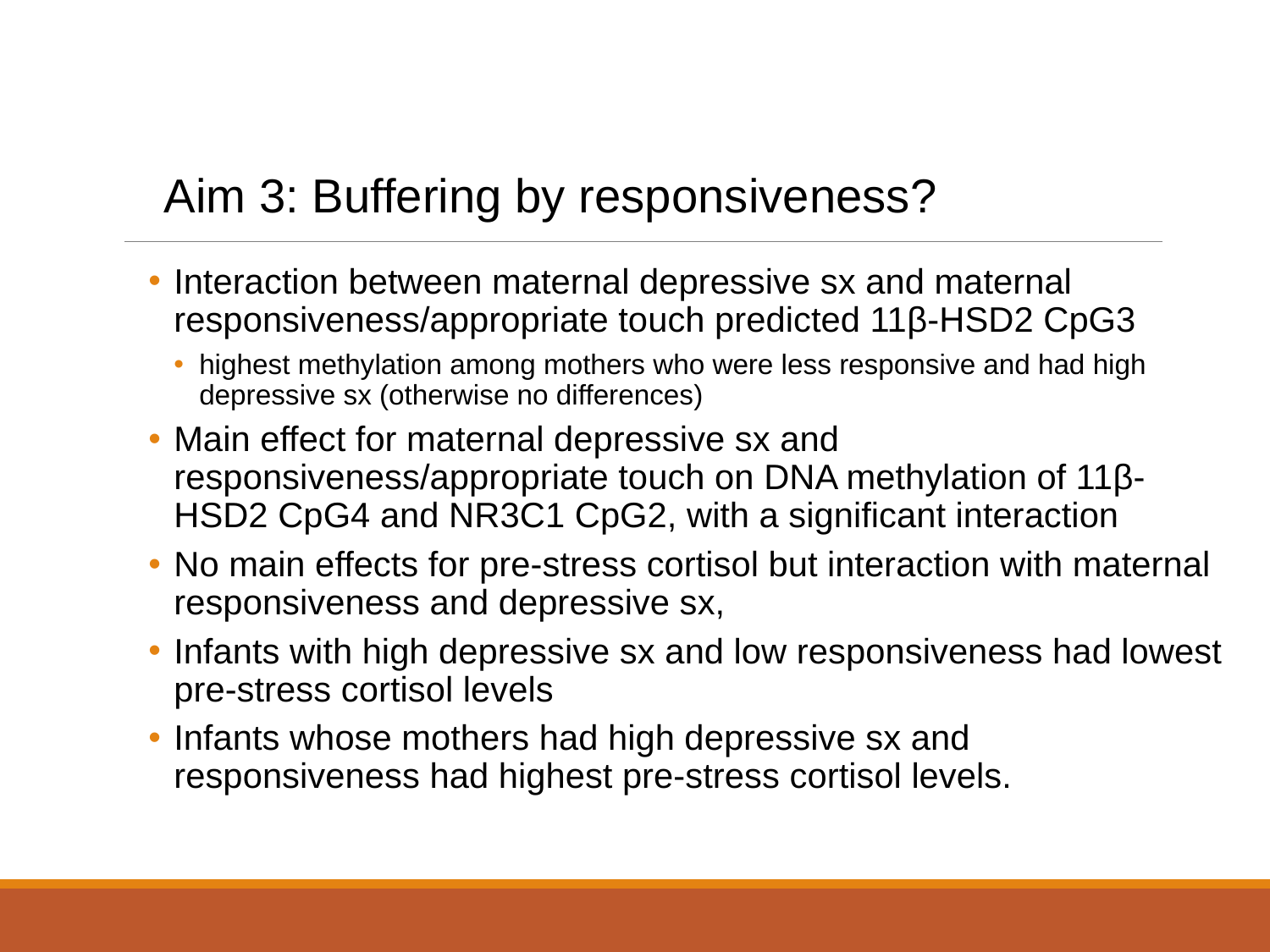

Aim 3: Buffering by responsiveness?

Interaction between maternal depressive sx and maternal responsiveness/appropriate touch predicted 11β-HSD2 CpG3
highest methylation among mothers who were less responsive and had high depressive sx (otherwise no differences)
Main effect for maternal depressive sx and responsiveness/appropriate touch on DNA methylation of 11β-HSD2 CpG4 and NR3C1 CpG2, with a significant interaction
No main effects for pre-stress cortisol but interaction with maternal responsiveness and depressive sx,
Infants with high depressive sx and low responsiveness had lowest pre-stress cortisol levels
Infants whose mothers had high depressive sx and responsiveness had highest pre-stress cortisol levels.